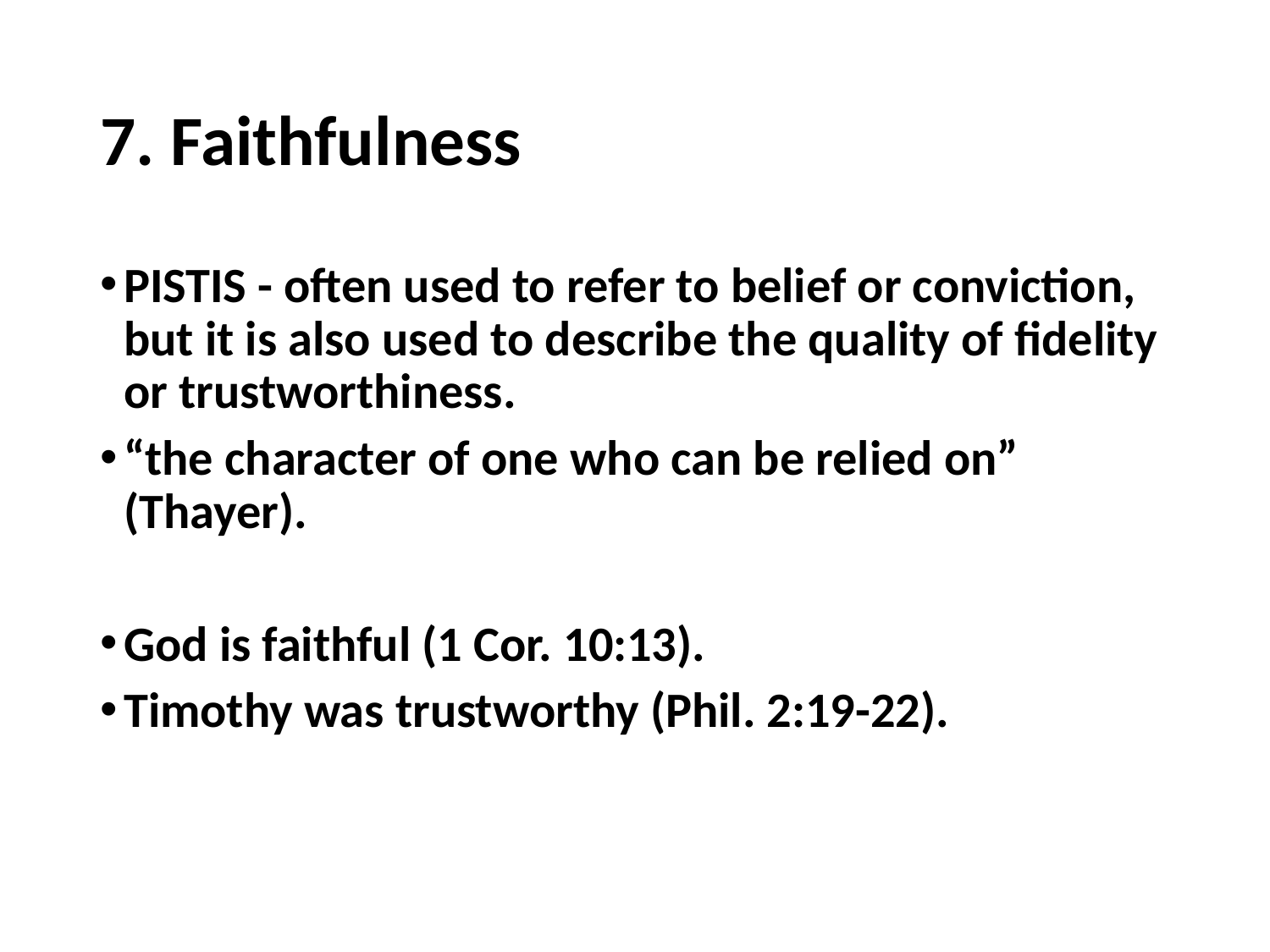

# 7. Faithfulness
PISTIS - often used to refer to belief or conviction, but it is also used to describe the quality of fidelity or trustworthiness.
“the character of one who can be relied on” (Thayer).

God is faithful (1 Cor. 10:13).
Timothy was trustworthy (Phil. 2:19-22).